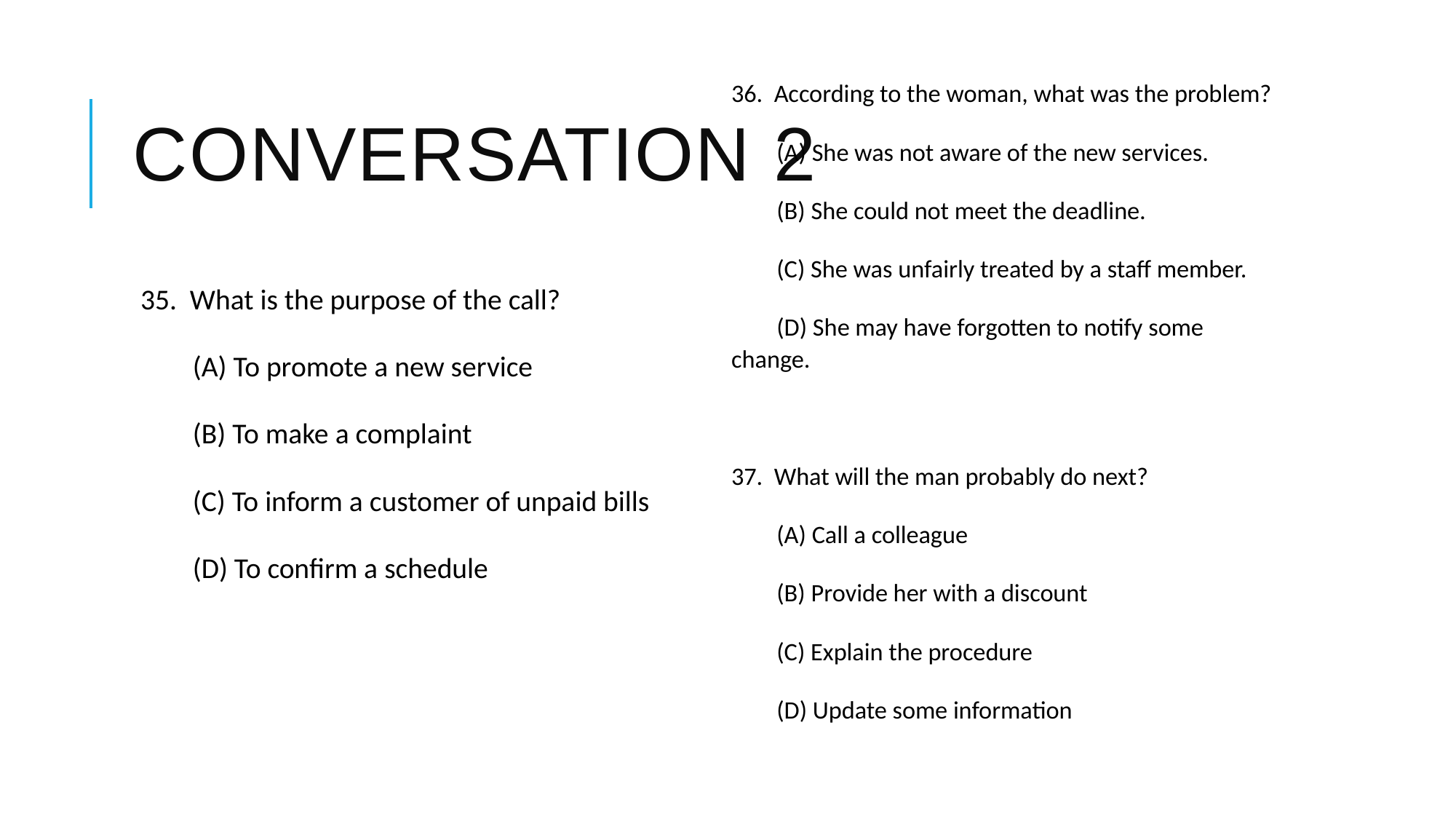

36.  According to the woman, what was the problem?
        (A) She was not aware of the new services.
        (B) She could not meet the deadline.
        (C) She was unfairly treated by a staff member.
        (D) She may have forgotten to notify some change.

37.  What will the man probably do next?
        (A) Call a colleague
        (B) Provide her with a discount
        (C) Explain the procedure
        (D) Update some information

# Conversation 2
35.  What is the purpose of the call?
        (A) To promote a new service
        (B) To make a complaint
        (C) To inform a customer of unpaid bills
        (D) To confirm a schedule